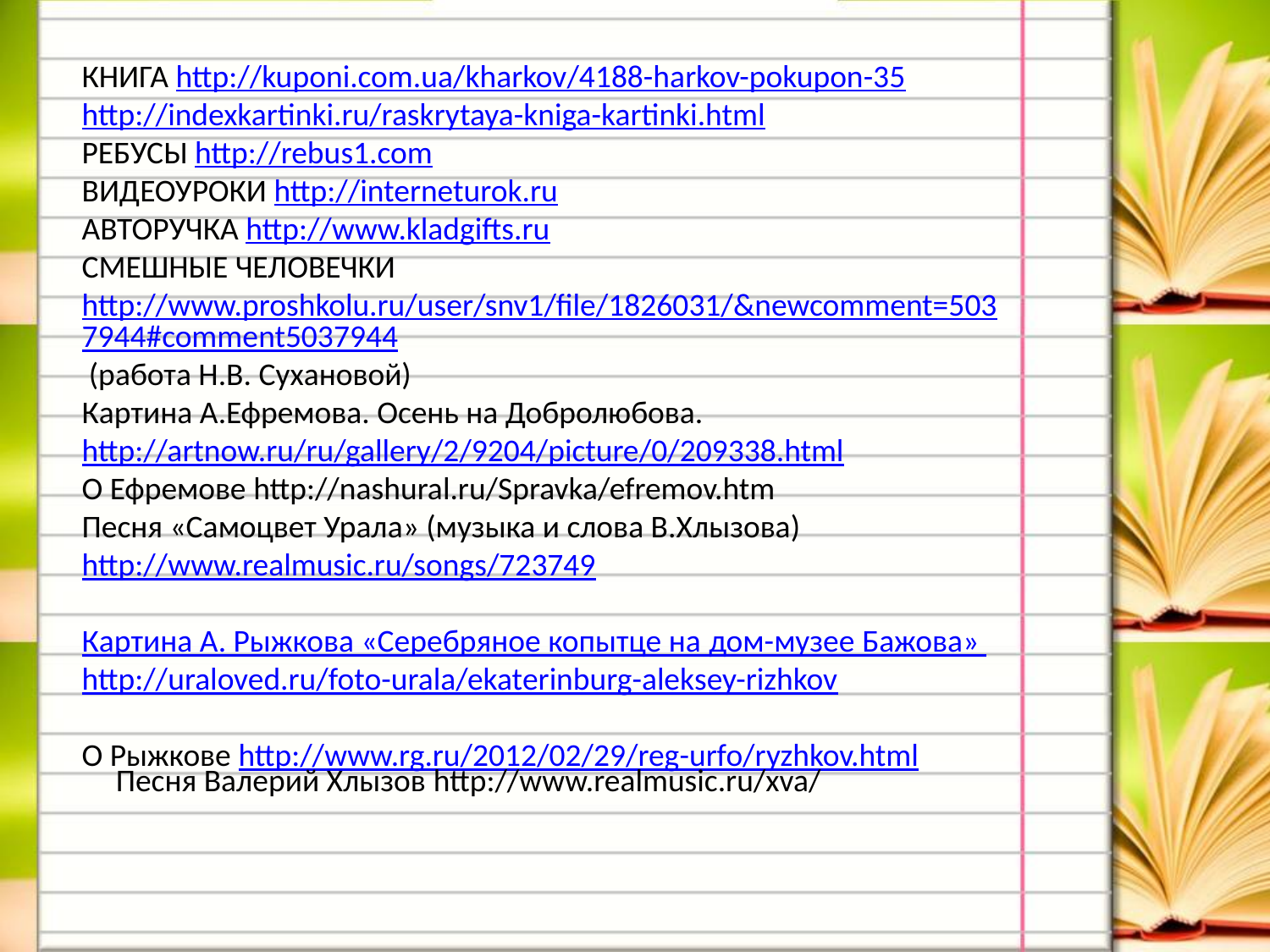

КНИГА http://kuponi.com.ua/kharkov/4188-harkov-pokupon-35
http://indexkartinki.ru/raskrytaya-kniga-kartinki.html
РЕБУСЫ http://rebus1.com
ВИДЕОУРОКИ http://interneturok.ru
АВТОРУЧКА http://www.kladgifts.ru
СМЕШНЫЕ ЧЕЛОВЕЧКИ  http://www.proshkolu.ru/user/snv1/file/1826031/&newcomment=5037944#comment5037944 (работа Н.В. Сухановой)
Картина А.Ефремова. Осень на Добролюбова. http://artnow.ru/ru/gallery/2/9204/picture/0/209338.html
О Ефремове http://nashural.ru/Spravka/efremov.htm
Песня «Самоцвет Урала» (музыка и слова В.Хлызова) http://www.realmusic.ru/songs/723749

Картина А. Рыжкова «Серебряное копытце на дом-музее Бажова» http://uraloved.ru/foto-urala/ekaterinburg-aleksey-rizhkov

О Рыжкове http://www.rg.ru/2012/02/29/reg-urfo/ryzhkov.html

Песня Валерий Хлызов http://www.realmusic.ru/xva/